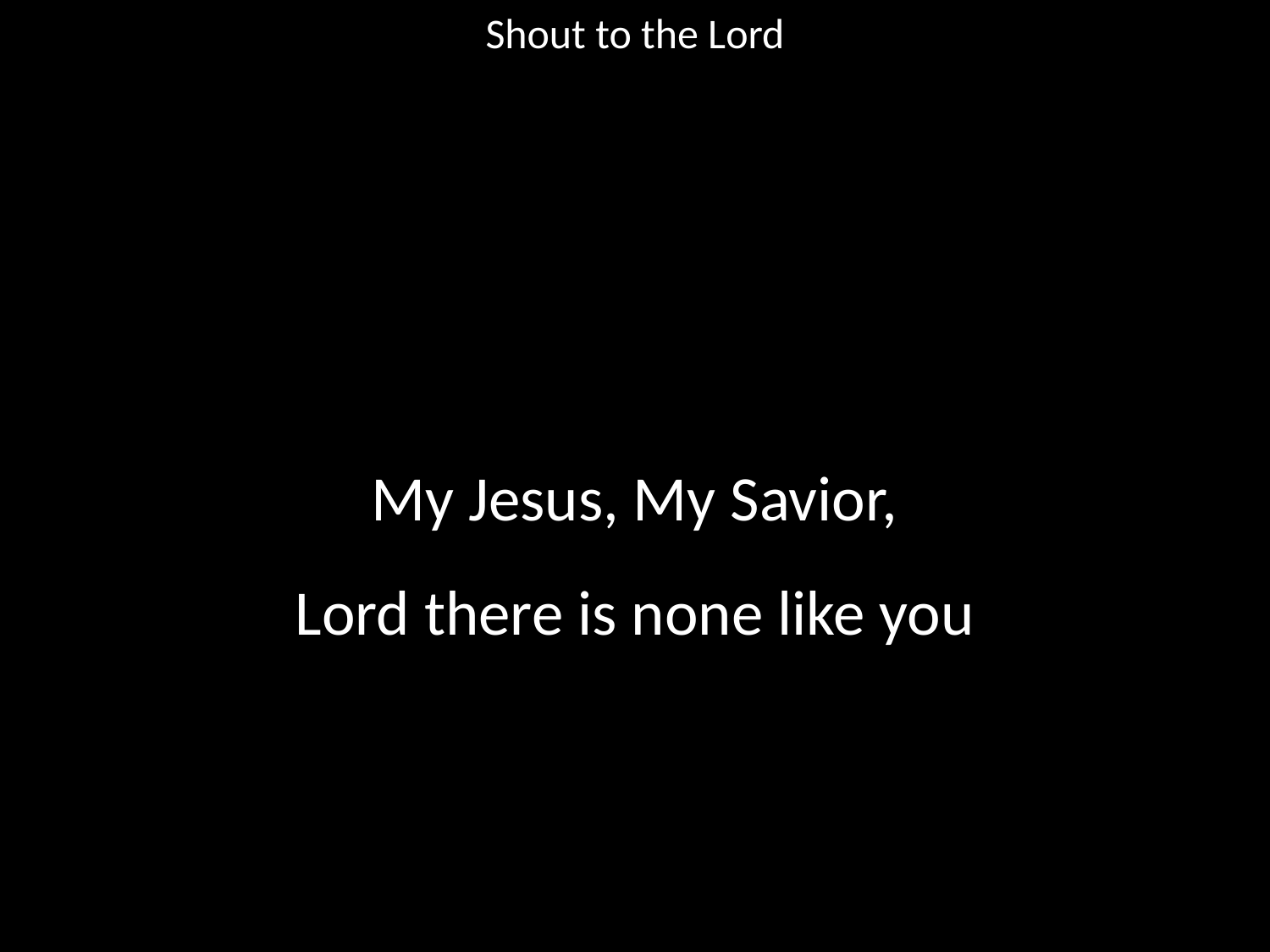

Shout to the Lord
#
My Jesus, My Savior,
Lord there is none like you